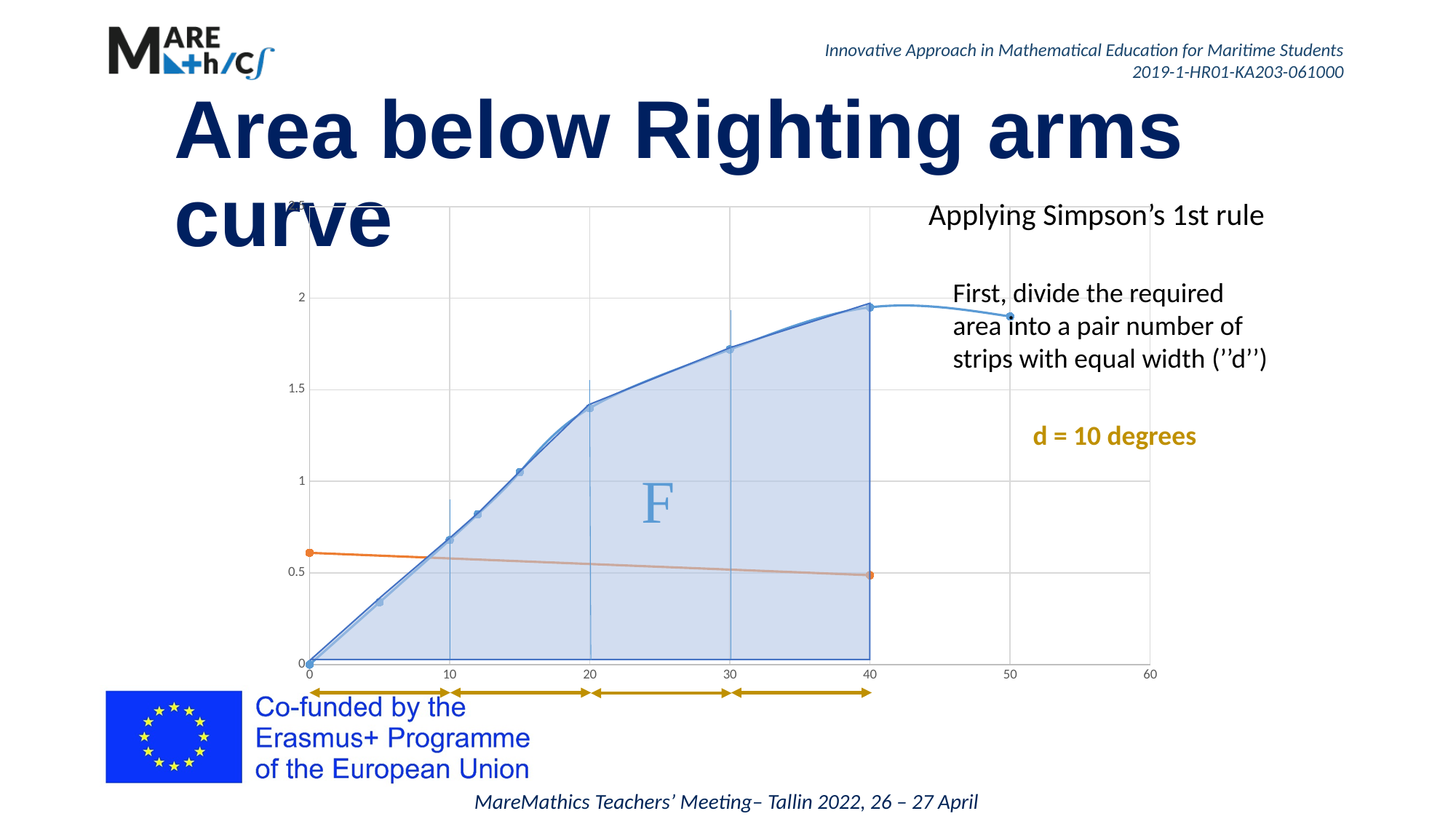

# Area below Righting arms curve

### Chart

| Category | GZ |  |
|---|---|---|
Applying Simpson’s 1st rule
First, divide the required area into a pair number of strips with equal width (’’d’’)
d = 10 degrees